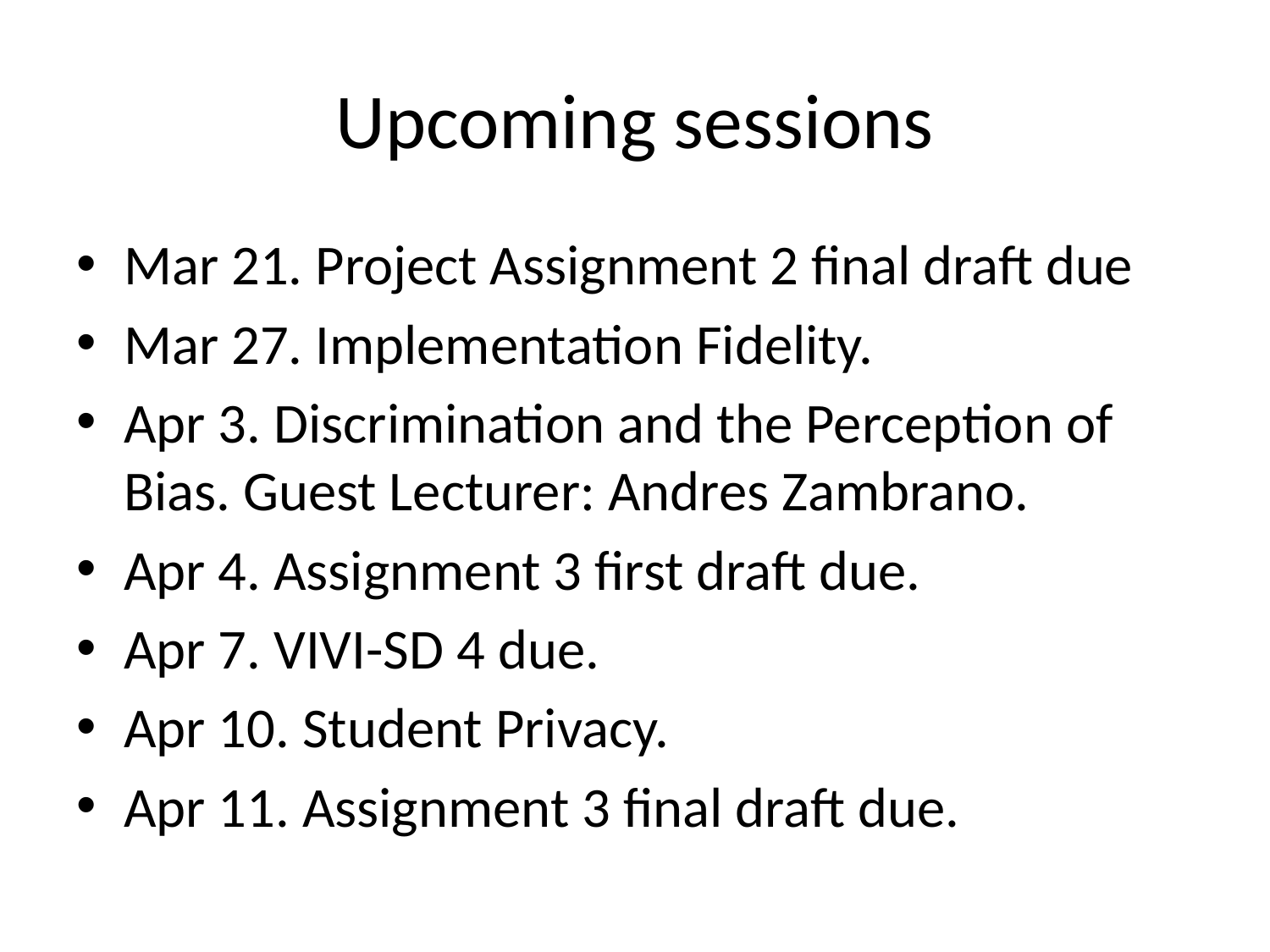

# Upcoming sessions
Mar 21. Project Assignment 2 final draft due
Mar 27. Implementation Fidelity.
Apr 3. Discrimination and the Perception of Bias. Guest Lecturer: Andres Zambrano.
Apr 4. Assignment 3 first draft due.
Apr 7. VIVI-SD 4 due.
Apr 10. Student Privacy.
Apr 11. Assignment 3 final draft due.